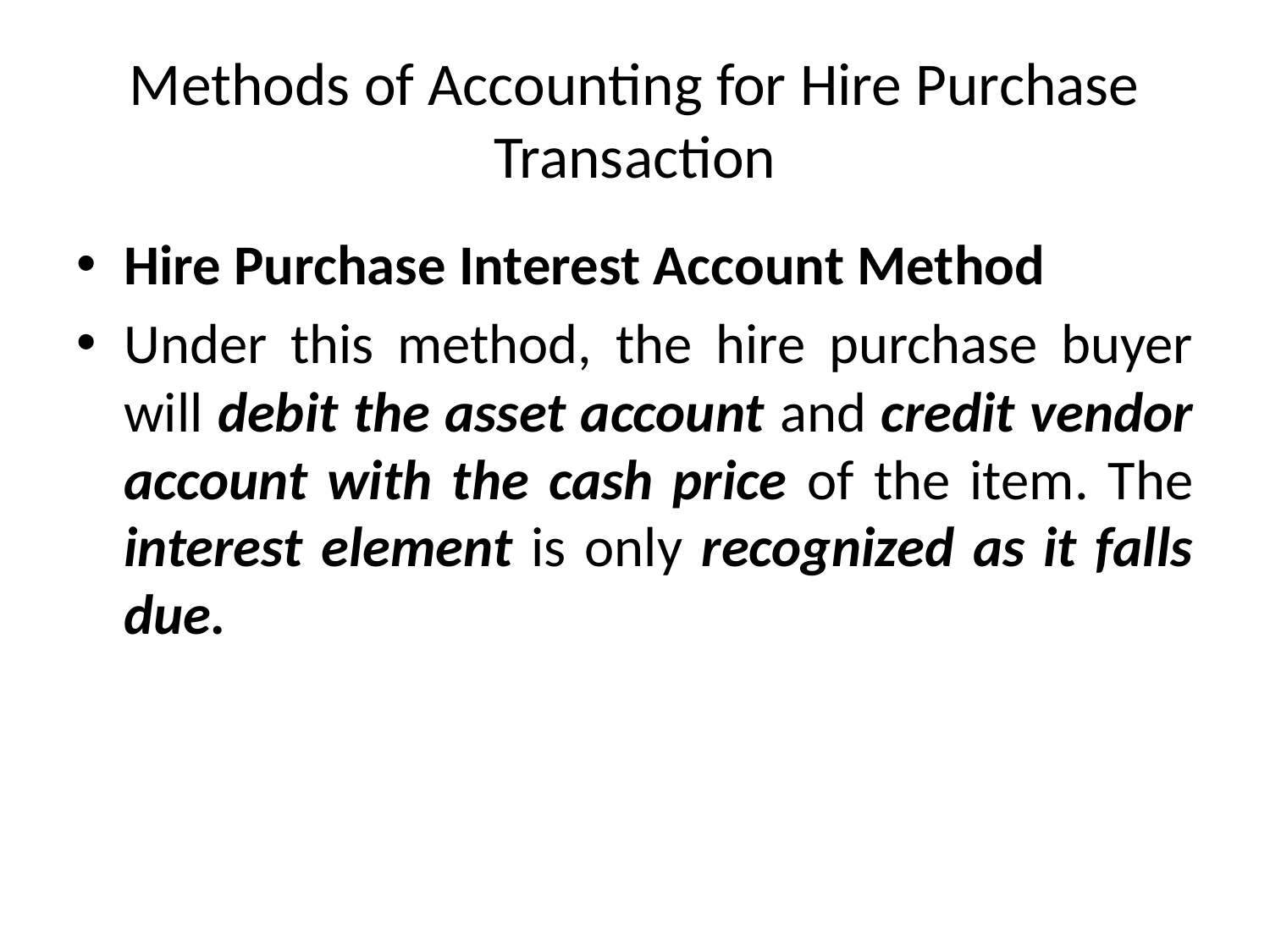

# Methods of Accounting for Hire Purchase Transaction
Hire Purchase Interest Account Method
Under this method, the hire purchase buyer will debit the asset account and credit vendor account with the cash price of the item. The interest element is only recognized as it falls due.